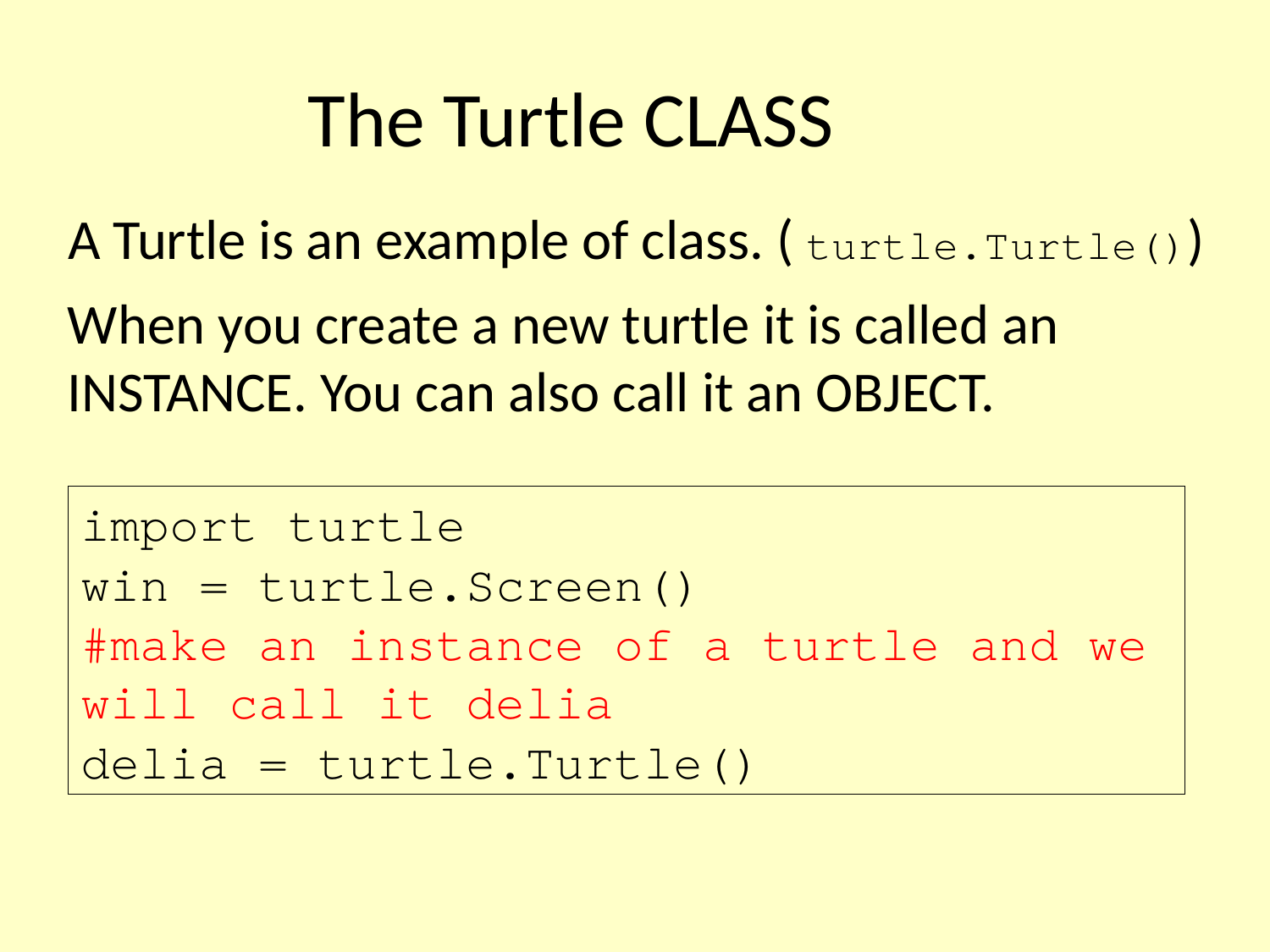

The Turtle CLASS
A Turtle is an example of class. ( turtle.Turtle())
When you create a new turtle it is called an INSTANCE. You can also call it an OBJECT.

import turtle
win = turtle.Screen()
#make an instance of a turtle and we will call it delia
delia = turtle.Turtle()